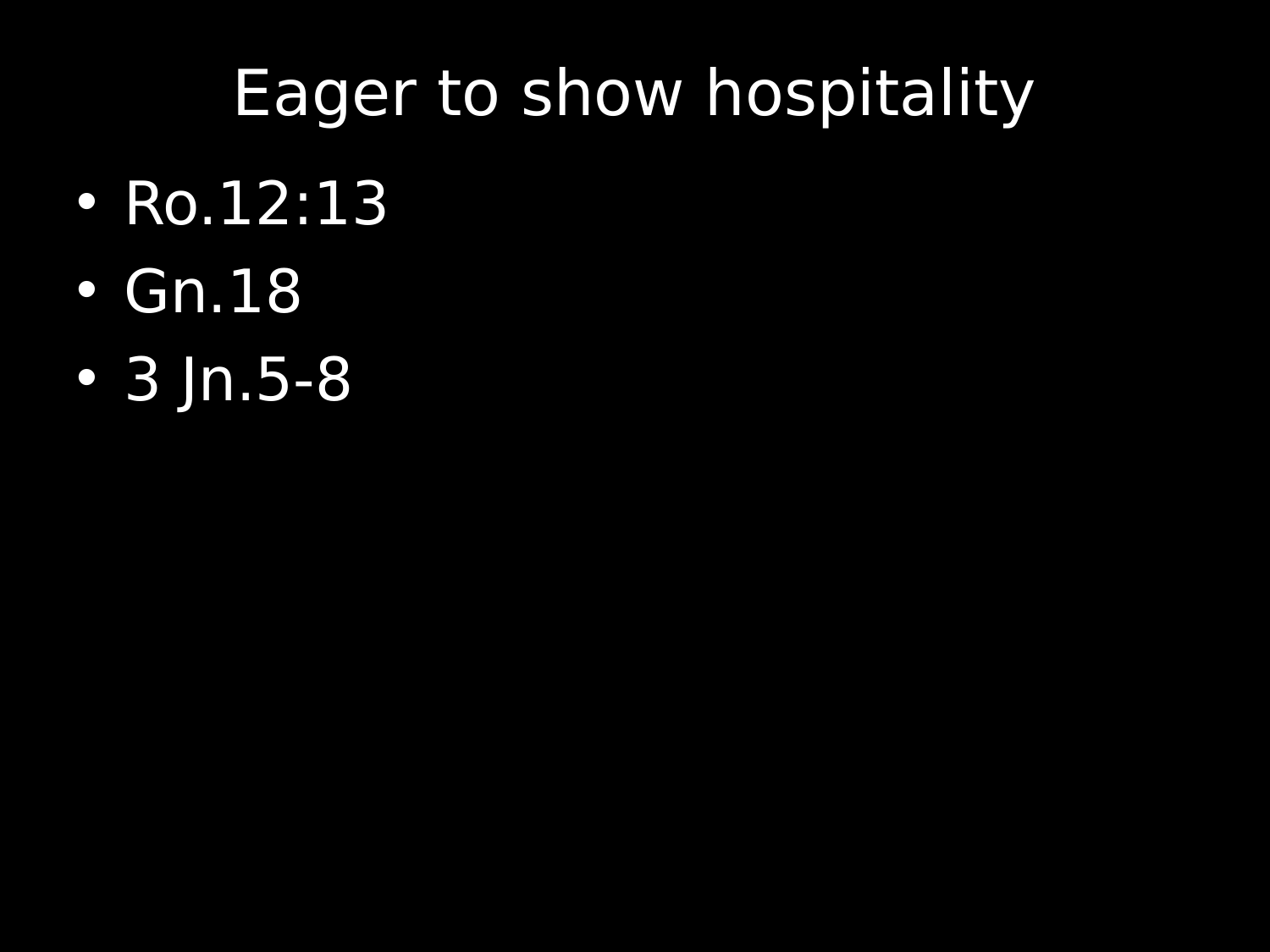

# Eager to show hospitality
Ro.12:13
Gn.18
3 Jn.5-8